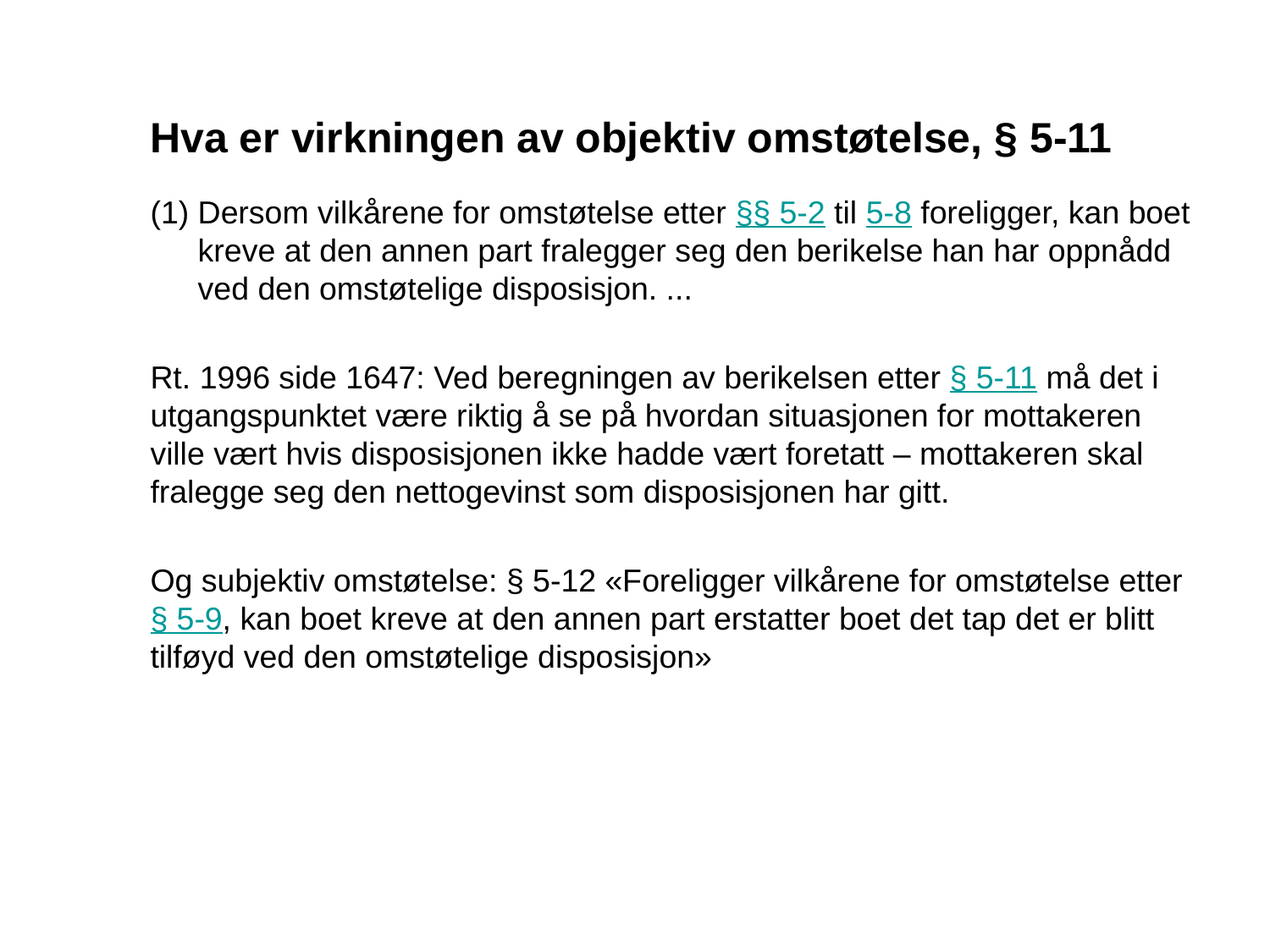

# Hva er virkningen av objektiv omstøtelse, § 5-11
Dersom vilkårene for omstøtelse etter §§ 5-2 til 5-8 foreligger, kan boet kreve at den annen part fralegger seg den berikelse han har oppnådd ved den omstøtelige disposisjon. ...

Rt. 1996 side 1647: Ved beregningen av berikelsen etter § 5-11 må det i utgangspunktet være riktig å se på hvordan situasjonen for mottakeren ville vært hvis disposisjonen ikke hadde vært foretatt – mottakeren skal fralegge seg den nettogevinst som disposisjonen har gitt.

Og subjektiv omstøtelse: § 5-12 «Foreligger vilkårene for omstøtelse etter § 5-9, kan boet kreve at den annen part erstatter boet det tap det er blitt tilføyd ved den omstøtelige disposisjon»